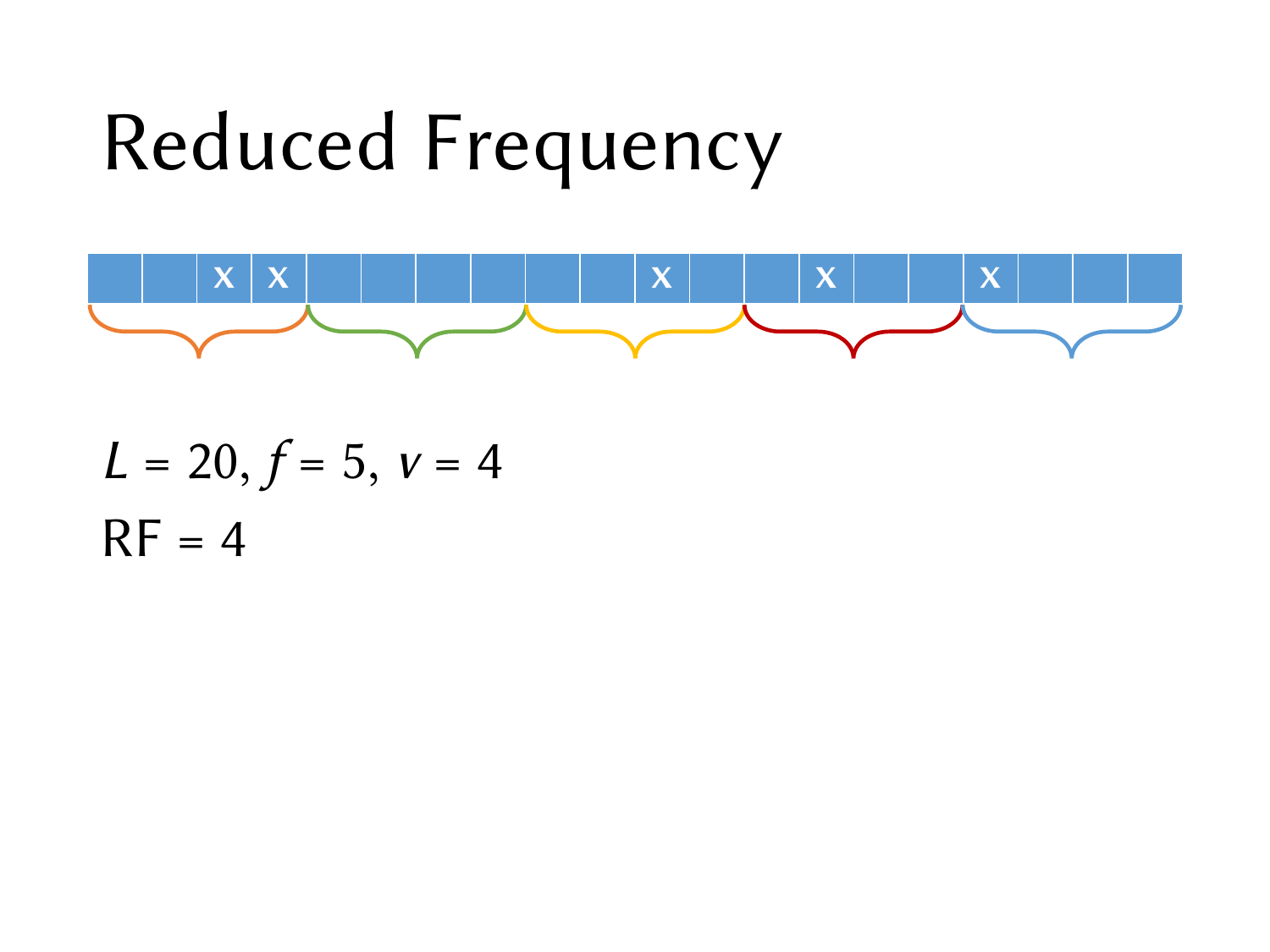

# Reduced Frequency

|  |  | X | X |  |  |  |  |  |  | X |  |  | X |  |  | X |  |  |  |
| --- | --- | --- | --- | --- | --- | --- | --- | --- | --- | --- | --- | --- | --- | --- | --- | --- | --- | --- | --- |
L = 20, f = 5, v = 4
RF = 4